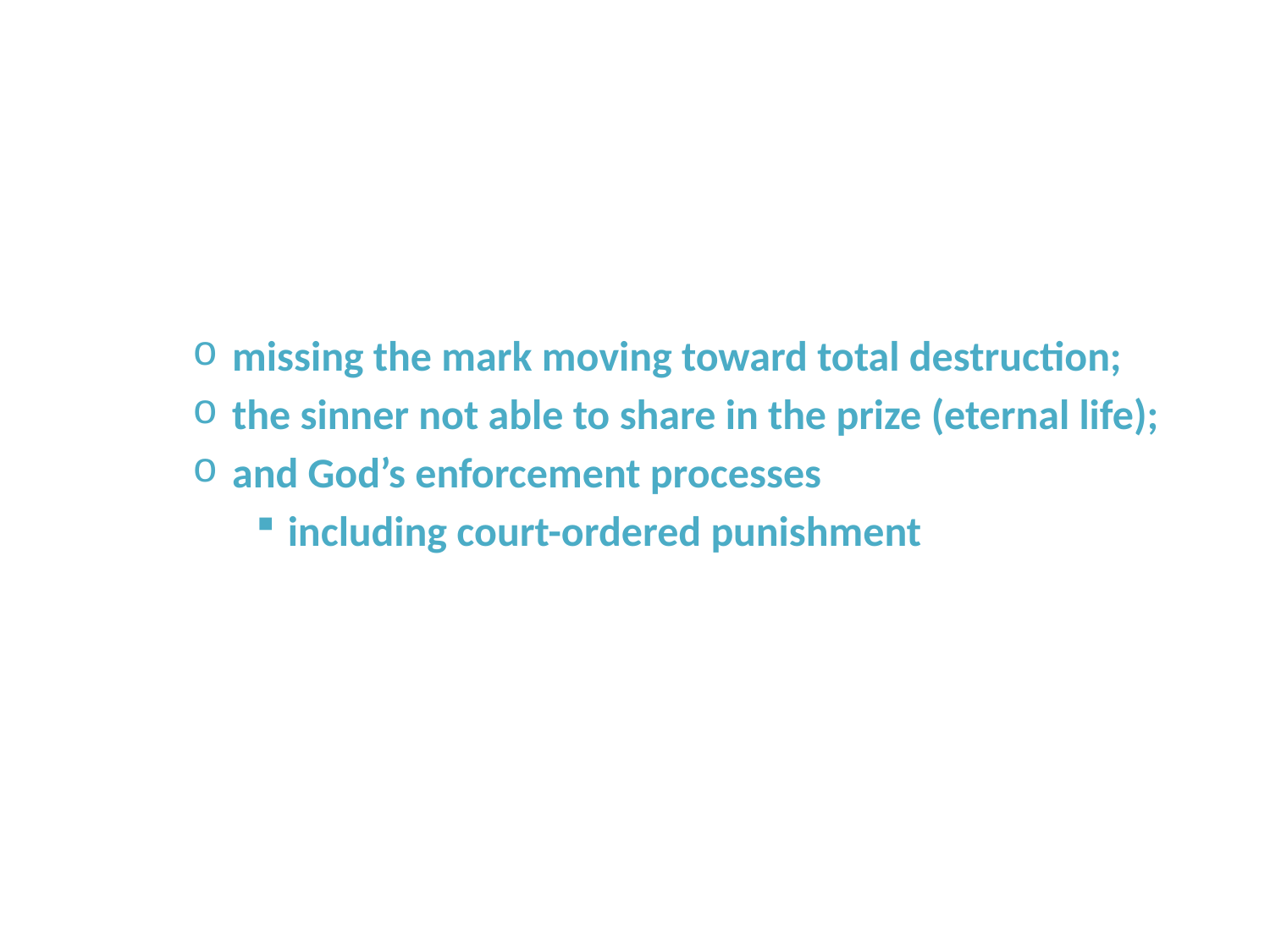

missing the mark moving toward total destruction;
the sinner not able to share in the prize (eternal life);
and God’s enforcement processes
including court-ordered punishment